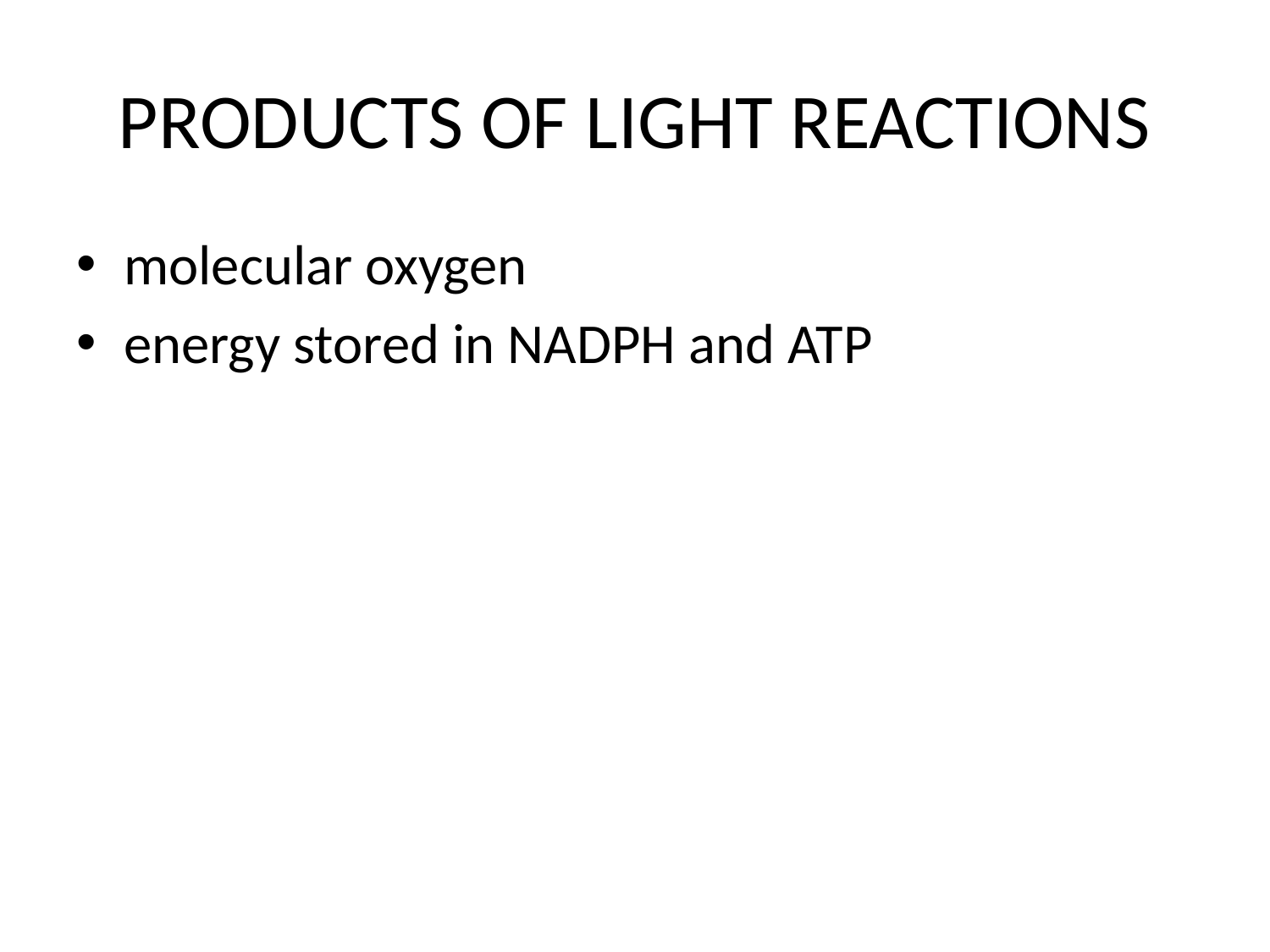

# PRODUCTS OF LIGHT REACTIONS
molecular oxygen
energy stored in NADPH and ATP